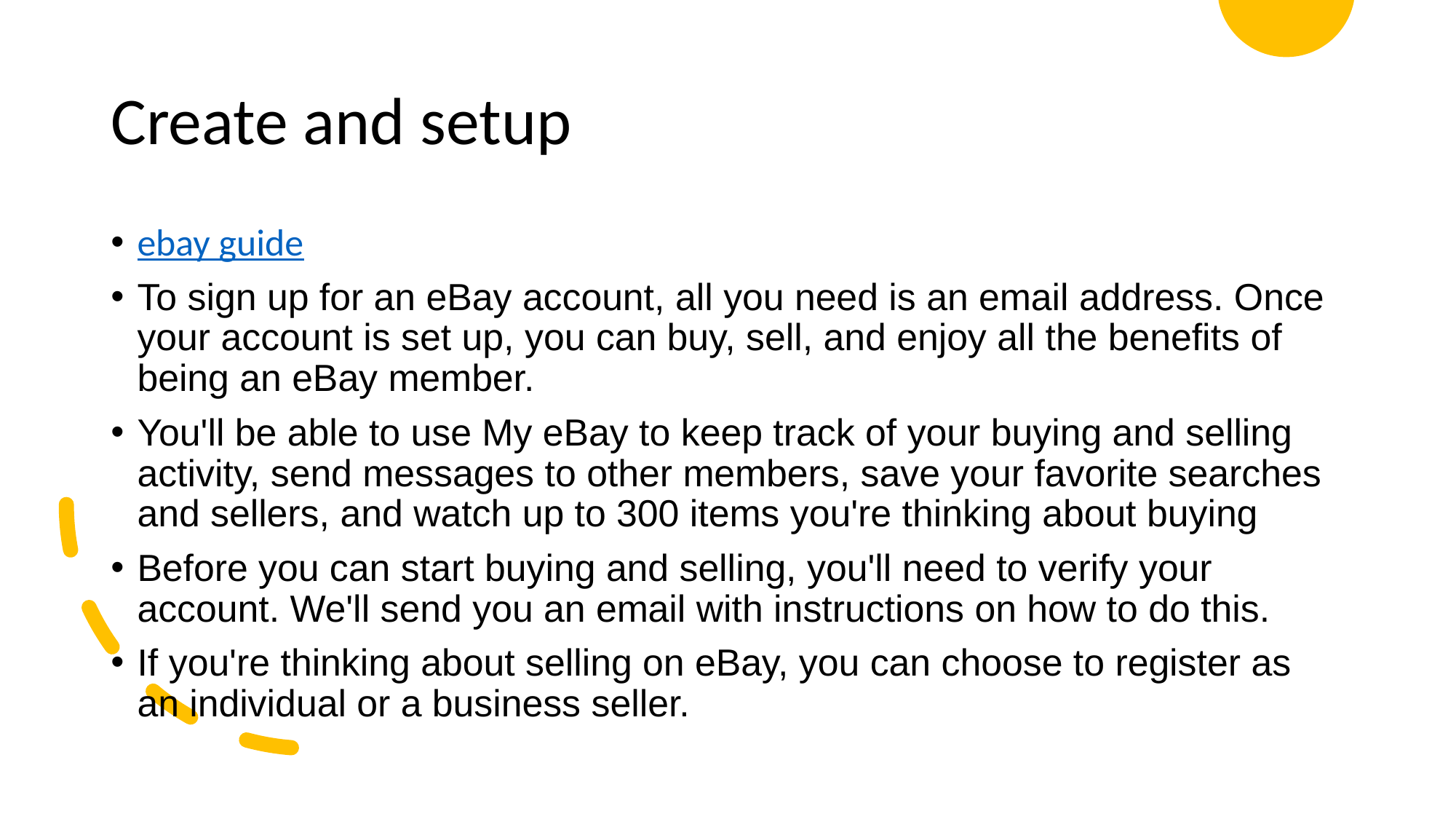

# Create and setup
ebay guide
To sign up for an eBay account, all you need is an email address. Once your account is set up, you can buy, sell, and enjoy all the benefits of being an eBay member.
You'll be able to use My eBay to keep track of your buying and selling activity, send messages to other members, save your favorite searches and sellers, and watch up to 300 items you're thinking about buying
Before you can start buying and selling, you'll need to verify your account. We'll send you an email with instructions on how to do this.
If you're thinking about selling on eBay, you can choose to register as an individual or a business seller.